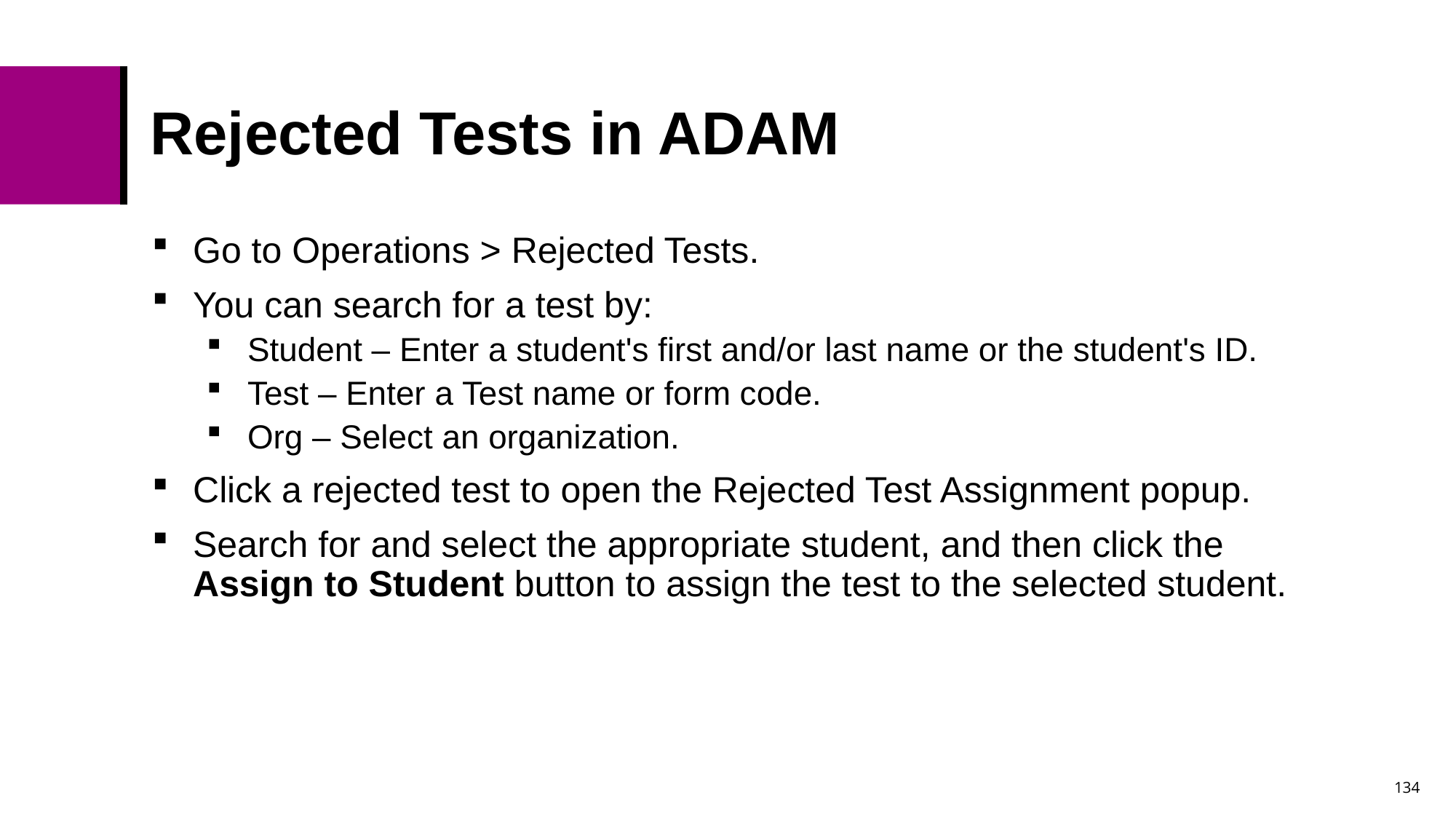

# Rejected Tests in ADAM
Go to Operations > Rejected Tests.
You can search for a test by:
Student – Enter a student's first and/or last name or the student's ID.
Test – Enter a Test name or form code.
Org – Select an organization.
Click a rejected test to open the Rejected Test Assignment popup.
Search for and select the appropriate student, and then click the Assign to Student button to assign the test to the selected student.
134